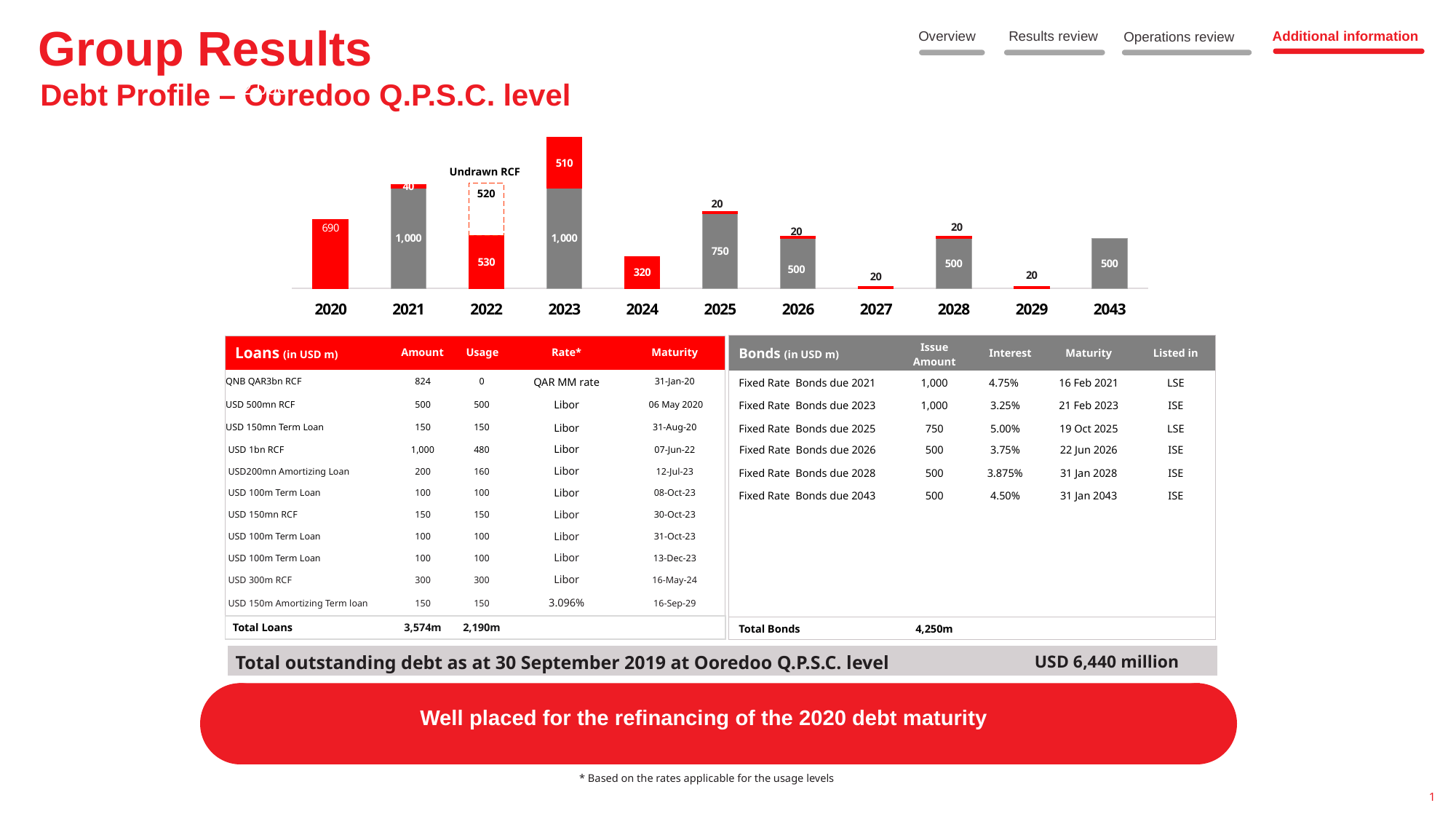

Overview
Results review
Operations review
Additional information

### Chart

| Category | Bonds | Loans | Column1 |
|---|---|---|---|
| 2020 | None | 690.0 | None |
| 2021 | 1000.0 | 40.0 | None |
| 2022 | None | 530.0 | 520.0 |
| 2023 | 1000.0 | 510.0 | None |
| 2024 | None | 320.0 | None |
| 2025 | 750.0 | 20.0 | None |
| 2026 | 500.0 | 20.0 | None |
| 2027 | None | 20.0 | None |
| 2028 | 500.0 | 20.0 | None |
| 2029 | None | 20.0 | None |
| 2043 | 500.0 | None | None |
Group Results
Debt Profile – Ooredoo Q.P.S.C. level
       Undrawn RCF
        520
| Bonds (in USD m) | Issue Amount | Interest | Maturity | Listed in |
| --- | --- | --- | --- | --- |
| Fixed Rate Bonds due 2021 | 1,000 | 4.75% | 16 Feb 2021 | LSE |
| Fixed Rate Bonds due 2023 | 1,000 | 3.25% | 21 Feb 2023 | ISE |
| Fixed Rate Bonds due 2025 | 750 | 5.00% | 19 Oct 2025 | LSE |
| Fixed Rate Bonds due 2026 | 500 | 3.75% | 22 Jun 2026 | ISE |
| Fixed Rate Bonds due 2028 | 500 | 3.875% | 31 Jan 2028 | ISE |
| Fixed Rate Bonds due 2043 | 500 | 4.50% | 31 Jan 2043 | ISE |
|  |  |  |  |  |
|  |  |  |  |  |
| Total Bonds | 4,250m |  |  |  |
| Loans (in USD m) | Amount | Usage | Rate\* | Maturity |
| --- | --- | --- | --- | --- |
| QNB QAR3bn RCF | 824 | 0 | QAR MM rate | 31-Jan-20 |
| USD 500mn RCF | 500 | 500 | Libor | 06 May 2020 |
| USD 150mn Term Loan | 150 | 150 | Libor | 31-Aug-20 |
| USD 1bn RCF | 1,000 | 480 | Libor | 07-Jun-22 |
| USD200mn Amortizing Loan | 200 | 160 | Libor | 12-Jul-23 |
| USD 100m Term Loan | 100 | 100 | Libor | 08-Oct-23 |
| USD 150mn RCF | 150 | 150 | Libor | 30-Oct-23 |
| USD 100m Term Loan | 100 | 100 | Libor | 31-Oct-23 |
| USD 100m Term Loan | 100 | 01000 | Libor | 13-Dec-23 |
| USD 300m RCF | 300 | 300 | Libor | 16-May-24 |
| USD 150m Amortizing Term loan | 150 | 150 | 3.096% | 16-Sep-29 |
| Total Loans | 3,574m | 2,190m |  |  |
| Total outstanding debt as at 30 September 2019 at Ooredoo Q.P.S.C. level | USD 6,440 million |
| --- | --- |

Well placed for the refinancing of the 2020 debt maturity
* Based on the rates applicable for the usage levels
1